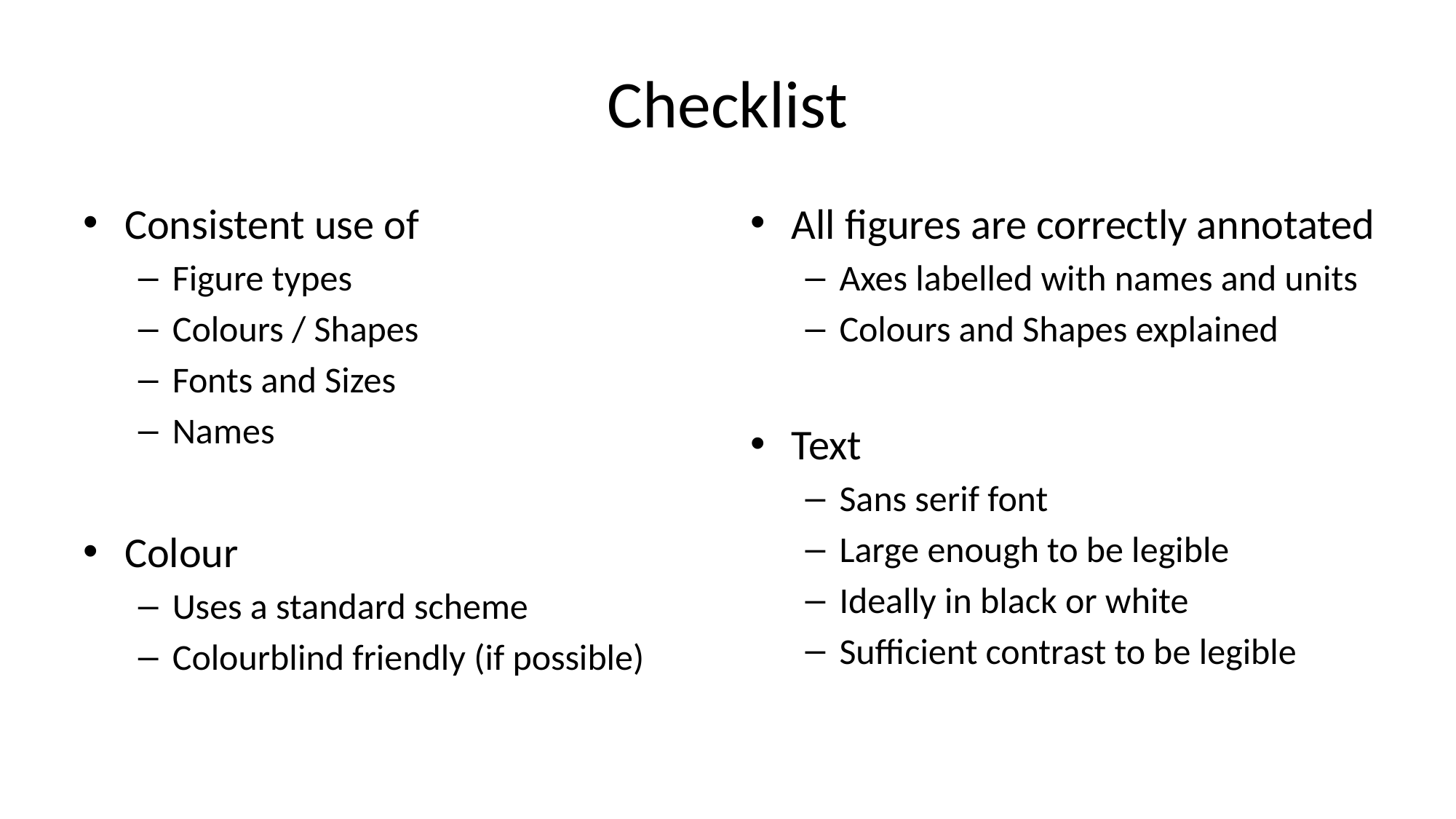

# Checklist
Consistent use of
Figure types
Colours / Shapes
Fonts and Sizes
Names

Colour
Uses a standard scheme
Colourblind friendly (if possible)
All figures are correctly annotated
Axes labelled with names and units
Colours and Shapes explained

Text
Sans serif font
Large enough to be legible
Ideally in black or white
Sufficient contrast to be legible